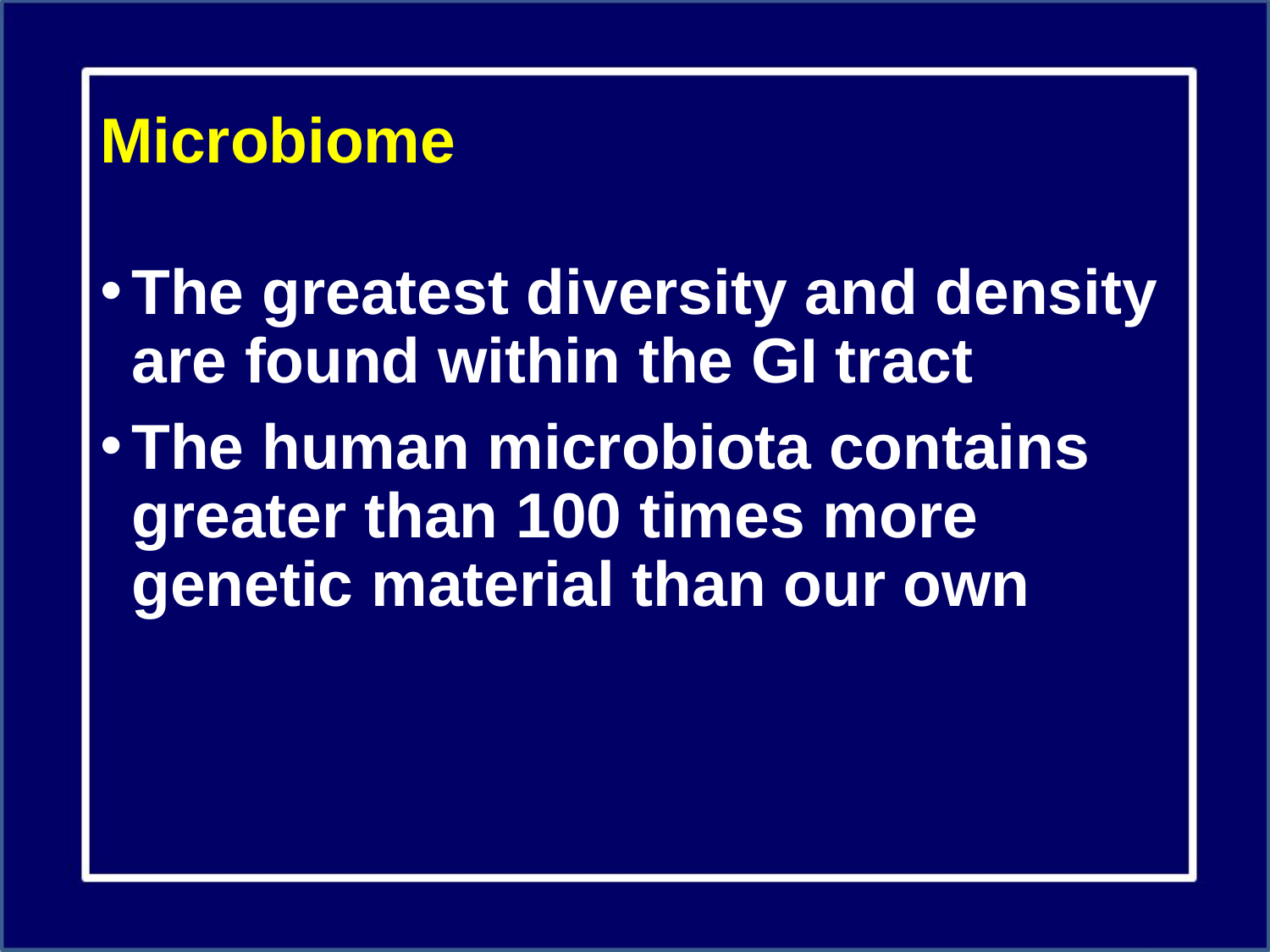

# Microbiome
The greatest diversity and density are found within the GI tract
The human microbiota contains greater than 100 times more genetic material than our own